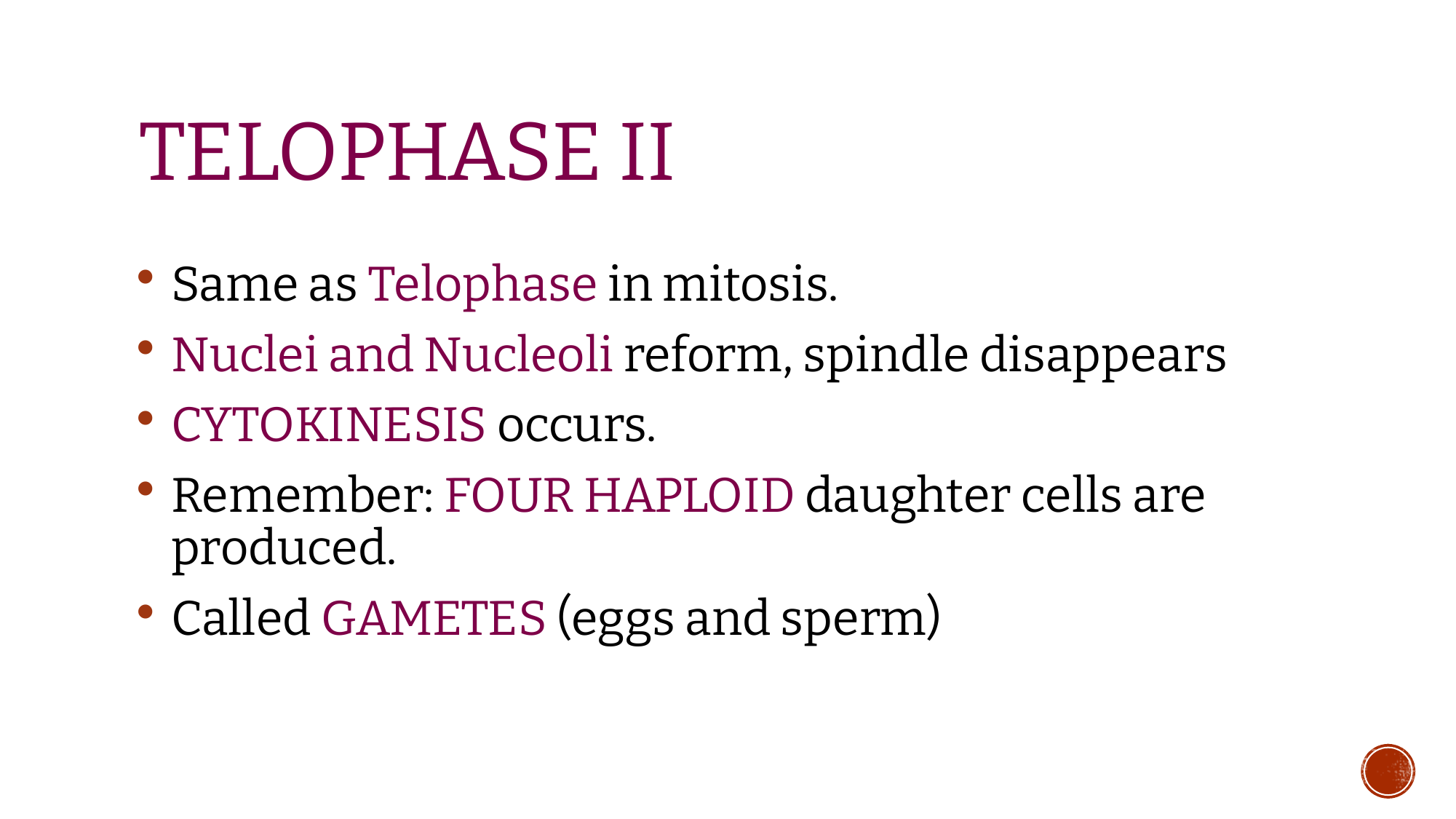

# Telophase II
Same as Telophase in mitosis.
Nuclei and Nucleoli reform, spindle disappears
CYTOKINESIS occurs.
Remember: FOUR HAPLOID daughter cells are produced.
Called GAMETES (eggs and sperm)